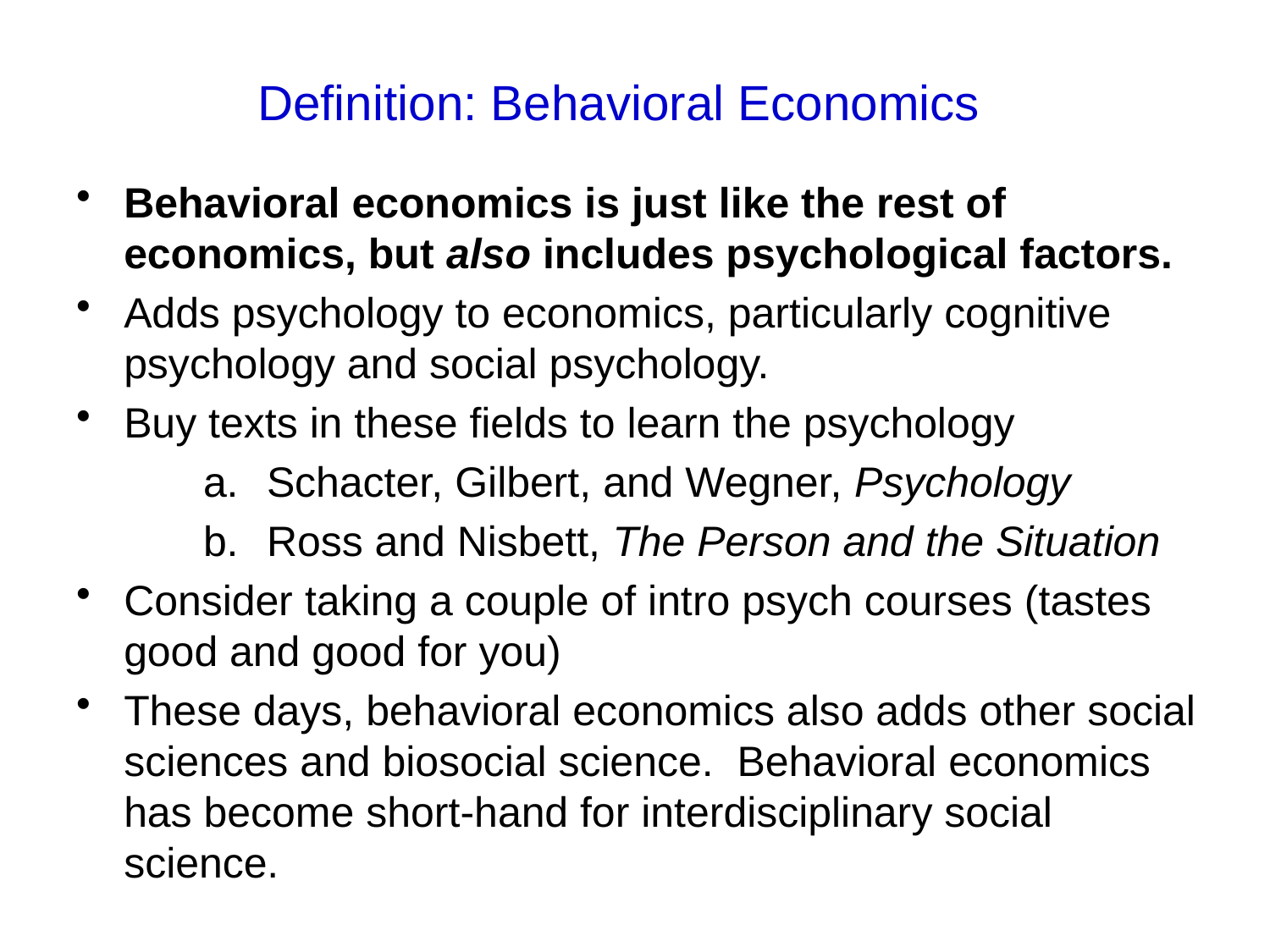

# Definition: Behavioral Economics
Behavioral economics is just like the rest of economics, but also includes psychological factors.
Adds psychology to economics, particularly cognitive psychology and social psychology.
Buy texts in these fields to learn the psychology
Schacter, Gilbert, and Wegner, Psychology
Ross and Nisbett, The Person and the Situation
Consider taking a couple of intro psych courses (tastes good and good for you)
These days, behavioral economics also adds other social sciences and biosocial science.  Behavioral economics has become short-hand for interdisciplinary social science.